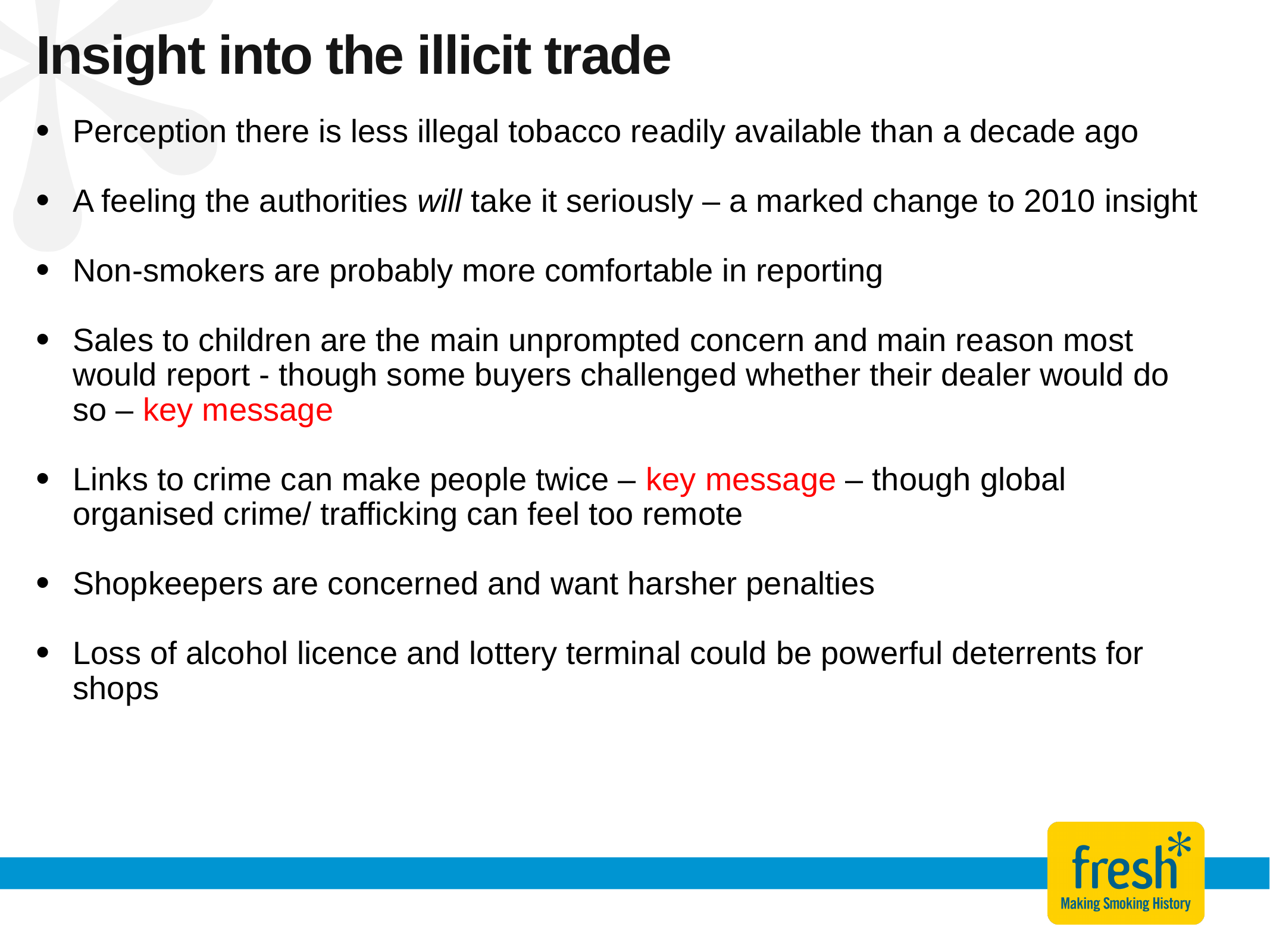

Insight into the illicit trade
Perception there is less illegal tobacco readily available than a decade ago

A feeling the authorities will take it seriously – a marked change to 2010 insight

Non-smokers are probably more comfortable in reporting

Sales to children are the main unprompted concern and main reason most would report - though some buyers challenged whether their dealer would do so – key message

Links to crime can make people twice – key message – though global organised crime/ trafficking can feel too remote

Shopkeepers are concerned and want harsher penalties

Loss of alcohol licence and lottery terminal could be powerful deterrents for shops